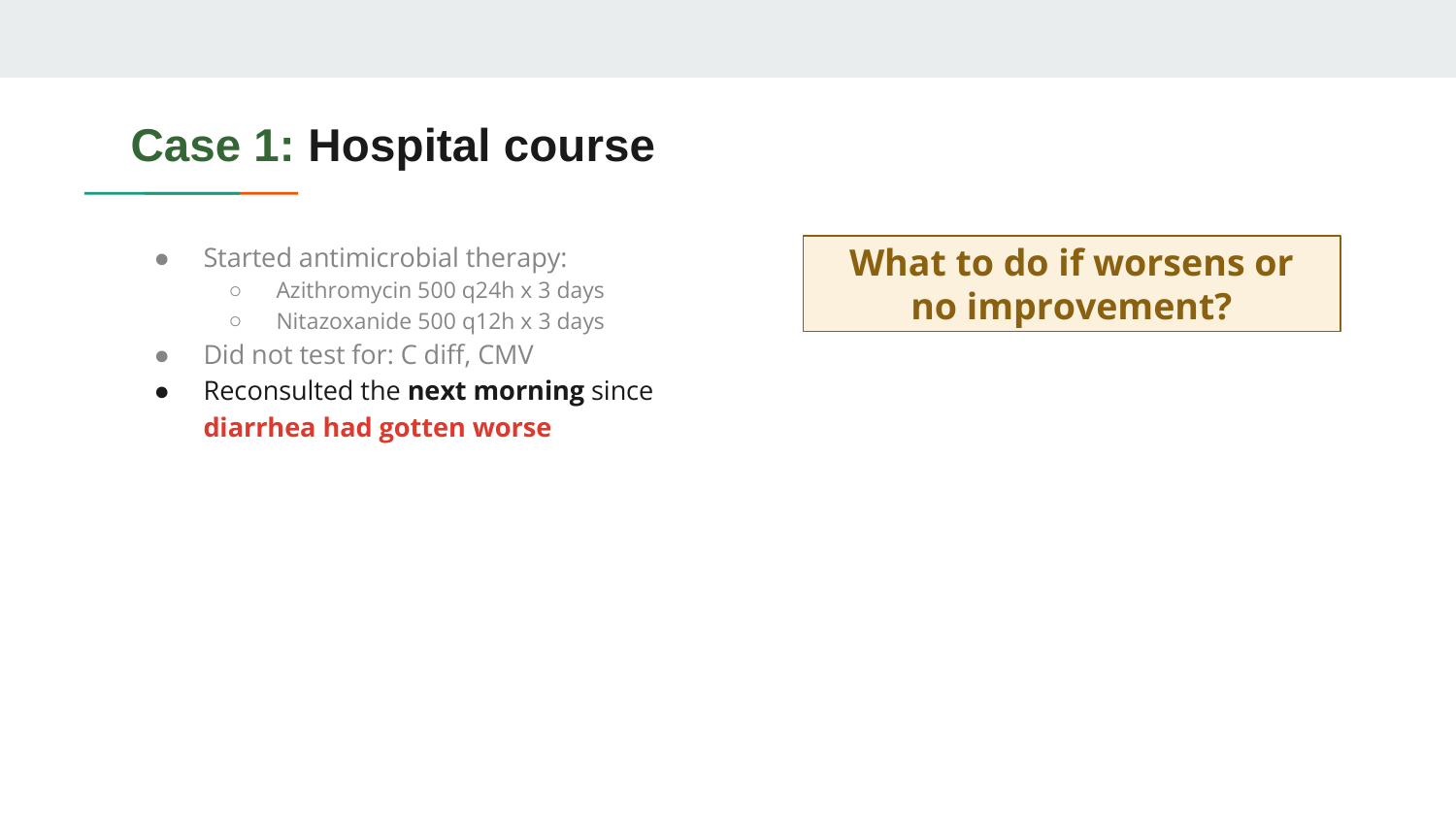

# Case 1: Hospital course
Started antimicrobial therapy:
Azithromycin 500 q24h x 3 days
Nitazoxanide 500 q12h x 3 days
Did not test for: C diff, CMV
Reconsulted the next morning since diarrhea had gotten worse
What to do if worsens or
no improvement?